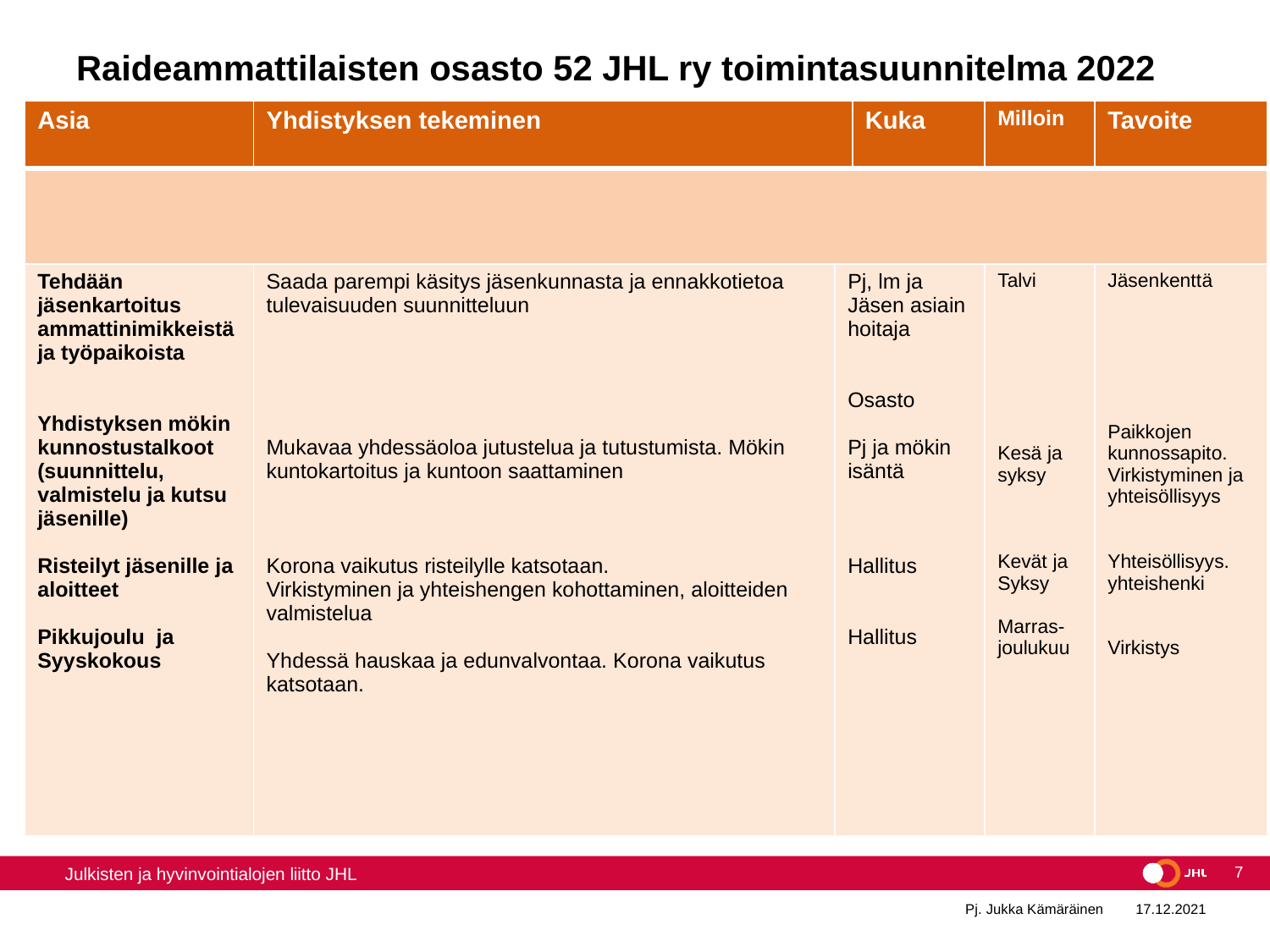

# Raideammattilaisten osasto 52 JHL ry toimintasuunnitelma 2022
| Asia | Yhdistyksen tekeminen |  | Kuka | Milloin | Tavoite |
| --- | --- | --- | --- | --- | --- |
|  |  |  |  |  |  |
| Tehdään jäsenkartoitus ammattinimikkeistä ja työpaikoista Yhdistyksen mökin kunnostustalkoot (suunnittelu, valmistelu ja kutsu jäsenille) Risteilyt jäsenille ja aloitteet Pikkujoulu ja Syyskokous | Saada parempi käsitys jäsenkunnasta ja ennakkotietoa tulevaisuuden suunnitteluun Mukavaa yhdessäoloa jutustelua ja tutustumista. Mökin kuntokartoitus ja kuntoon saattaminen Korona vaikutus risteilylle katsotaan. Virkistyminen ja yhteishengen kohottaminen, aloitteiden valmistelua Yhdessä hauskaa ja edunvalvontaa. Korona vaikutus katsotaan. | Pj, lm ja Jäsen asiain hoitaja Osasto Pj ja mökin isäntä Hallitus Hallitus |  | Talvi Kesä ja syksy Kevät ja Syksy Marras-joulukuu | Jäsenkenttä Paikkojen kunnossapito. Virkistyminen ja yhteisöllisyys Yhteisöllisyys. yhteishenki Virkistys |
7
Pj. Jukka Kämäräinen
17.12.2021